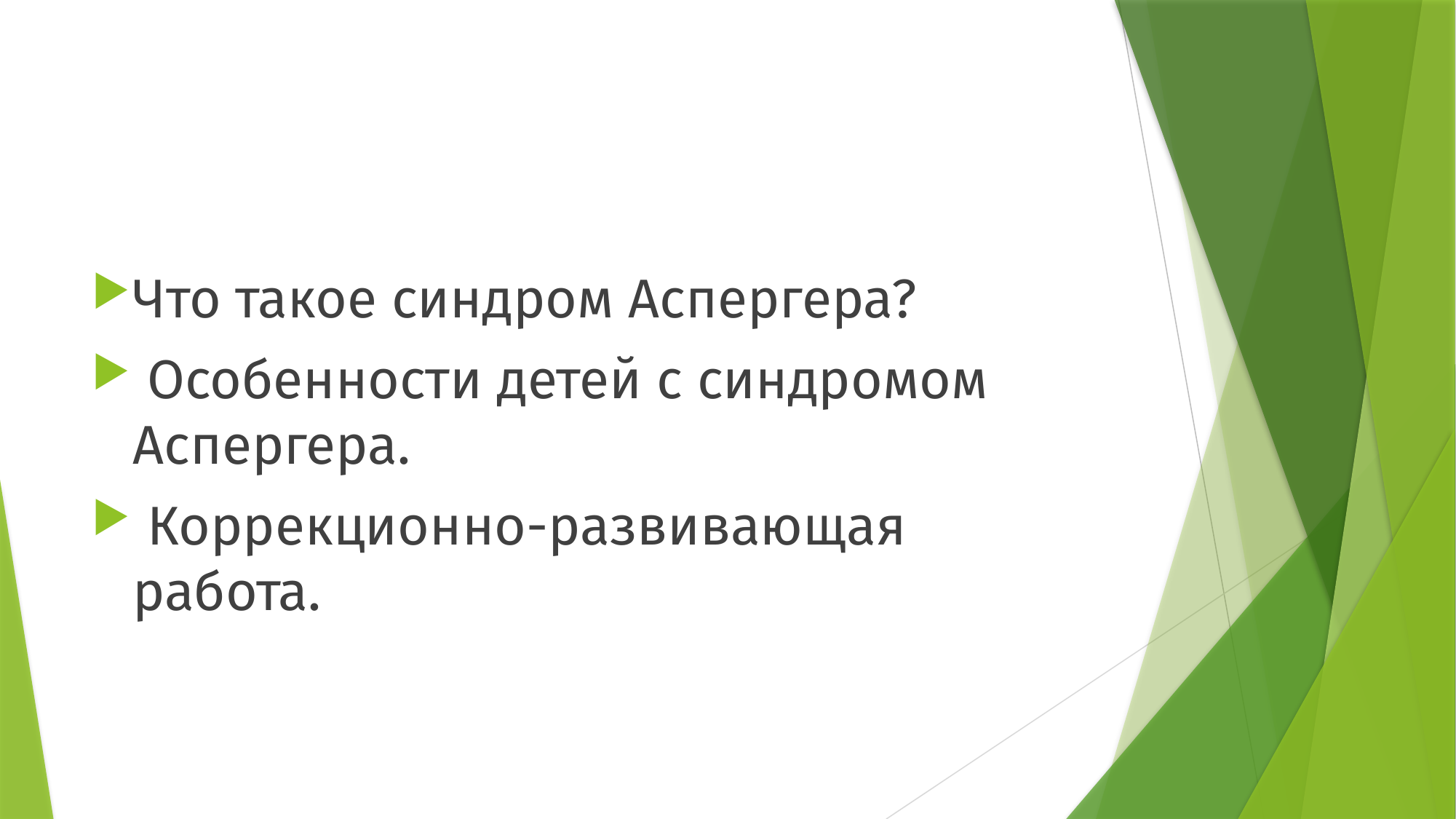

#
Что такое синдром Аспергера?
 Особенности детей с синдромом Аспергера.
 Коррекционно-развивающая работа.